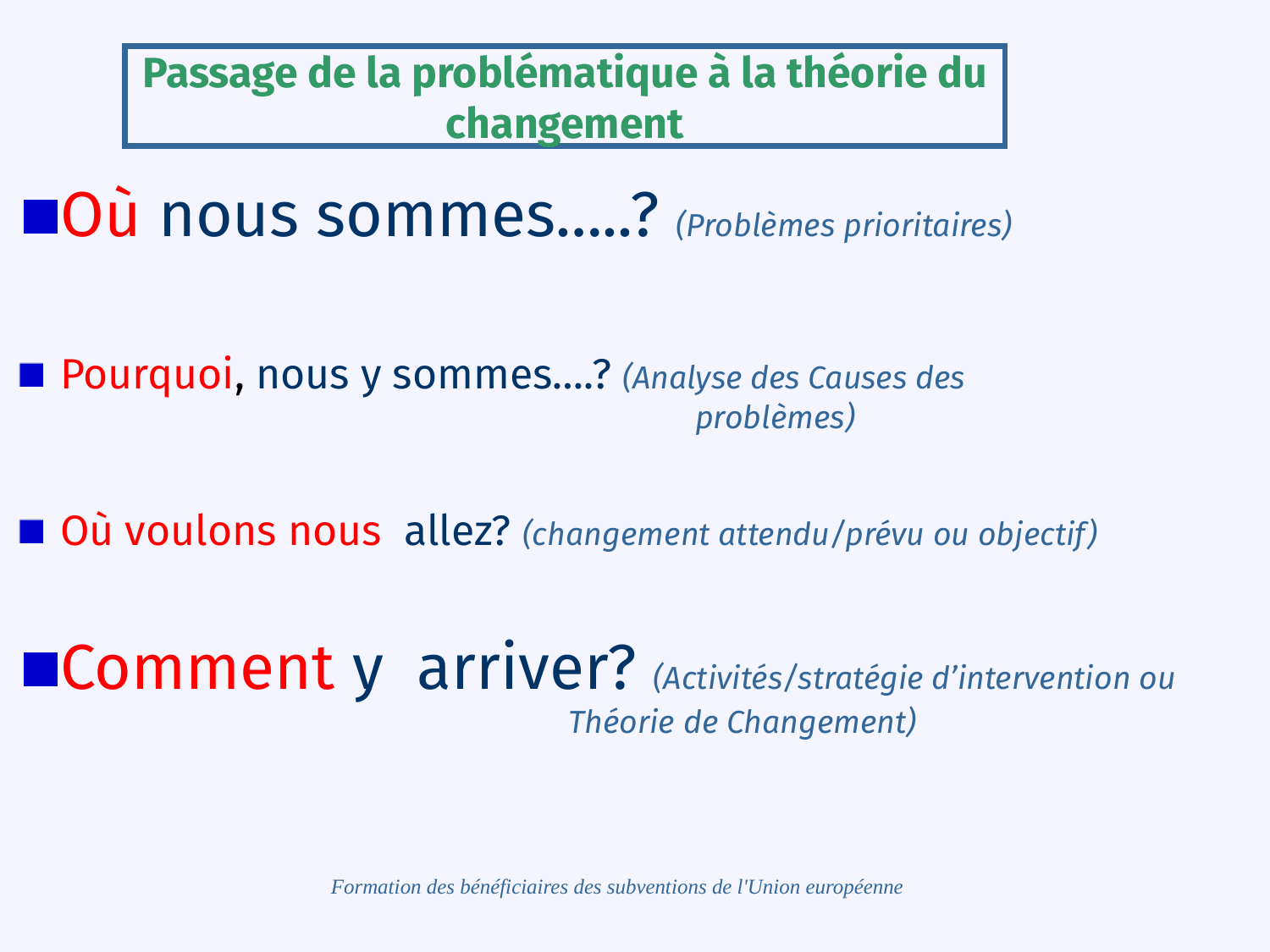

Passage de la problématique à la théorie du changement
Où nous sommes…..? (Problèmes prioritaires)

Pourquoi, nous y sommes….? (Analyse des Causes des 							problèmes)

Où voulons nous  allez? (changement attendu/prévu ou objectif)

Comment y  arriver? (Activités/stratégie d’intervention ou 					Théorie de Changement)
Formation des bénéficiaires des subventions de l'Union européenne